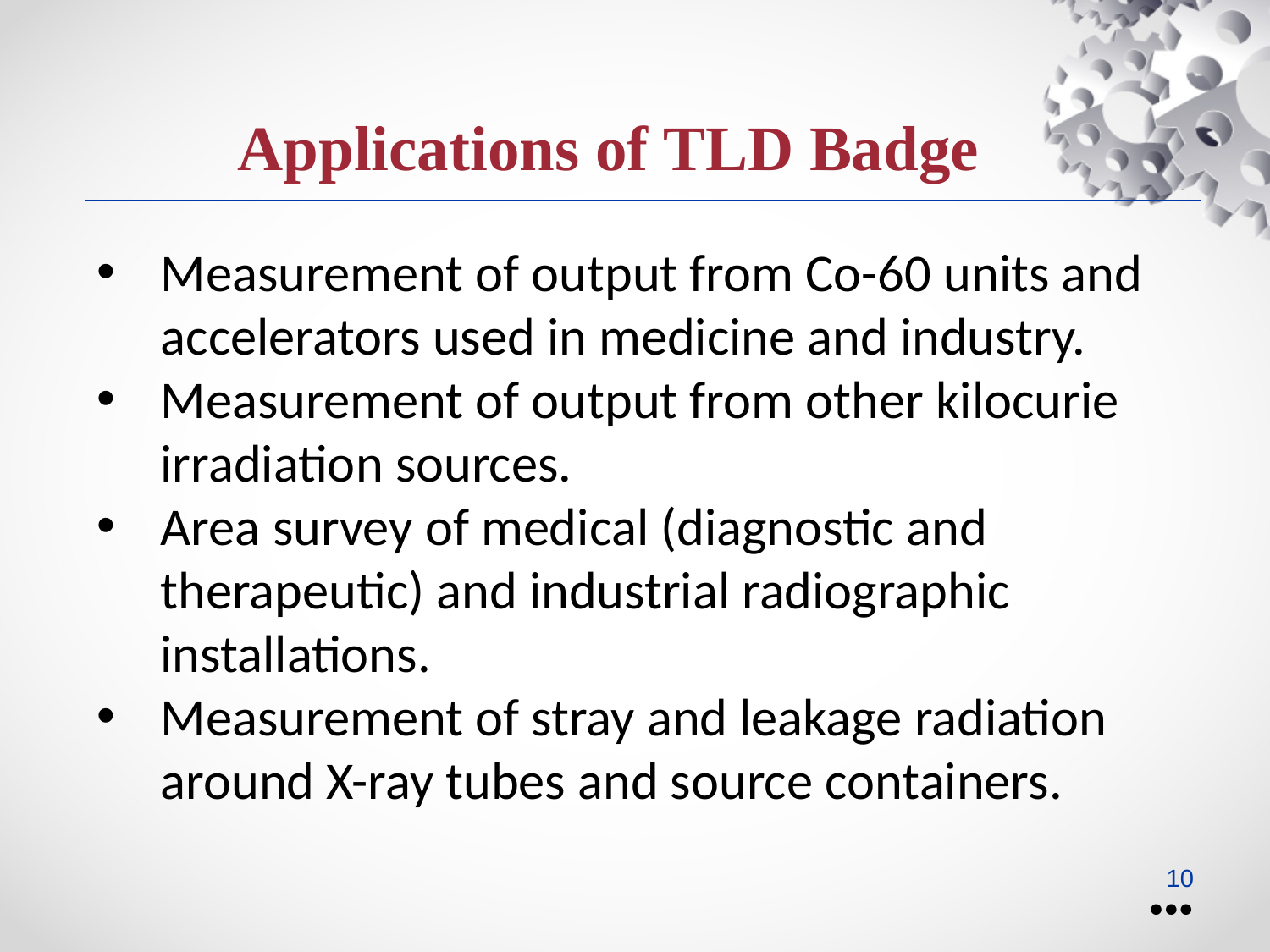

Applications of TLD Badge
Measurement of output from Co-60 units and accelerators used in medicine and industry.
Measurement of output from other kilocurie irradiation sources.
Area survey of medical (diagnostic and therapeutic) and industrial radiographic installations.
Measurement of stray and leakage radiation around X-ray tubes and source containers.
10
●●●